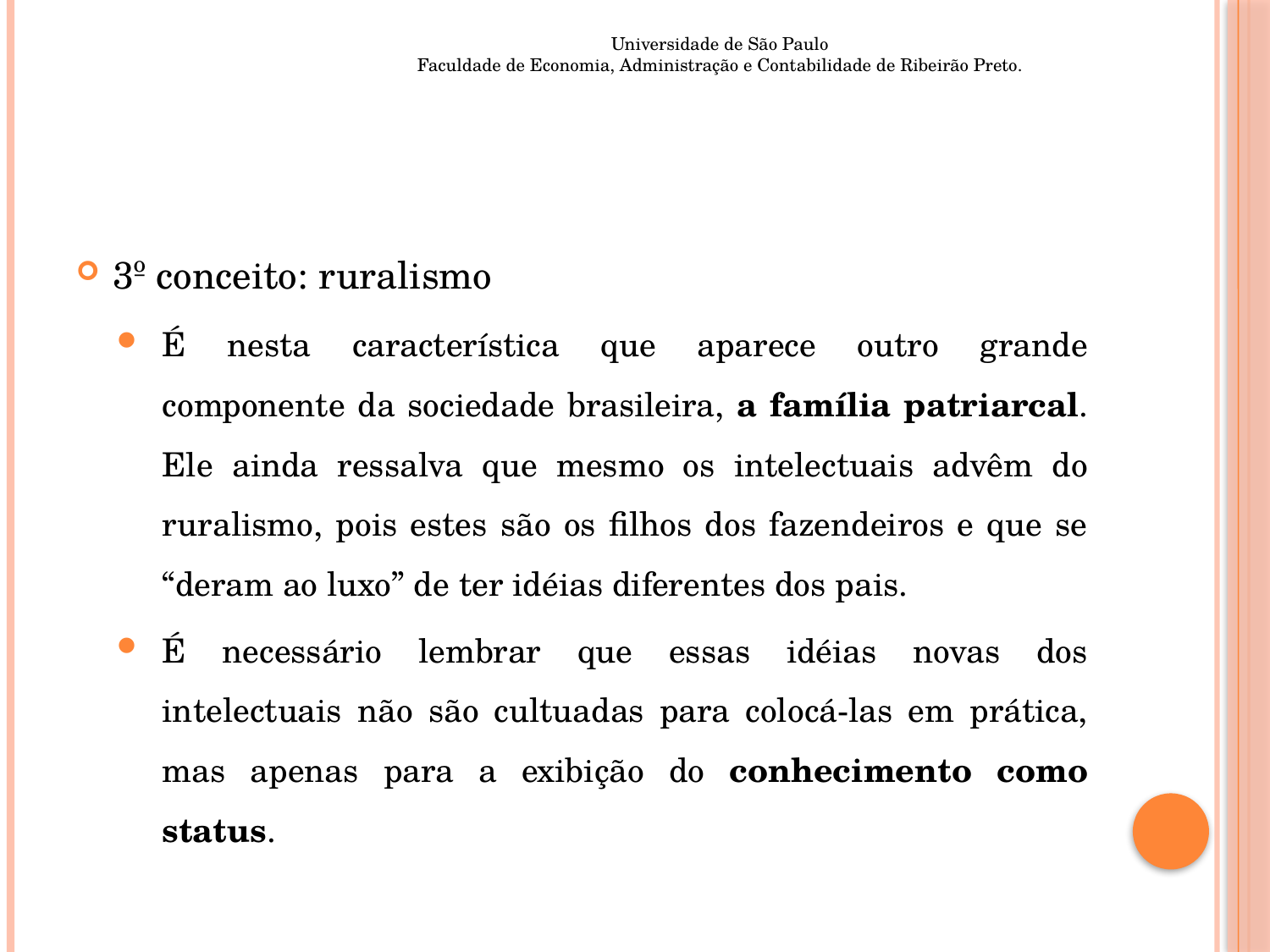

Universidade de São Paulo
Faculdade de Economia, Administração e Contabilidade de Ribeirão Preto.
#
3º conceito: ruralismo
É nesta característica que aparece outro grande componente da sociedade brasileira, a família patriarcal. Ele ainda ressalva que mesmo os intelectuais advêm do ruralismo, pois estes são os filhos dos fazendeiros e que se “deram ao luxo” de ter idéias diferentes dos pais.
É necessário lembrar que essas idéias novas dos intelectuais não são cultuadas para colocá-las em prática, mas apenas para a exibição do conhecimento como status.